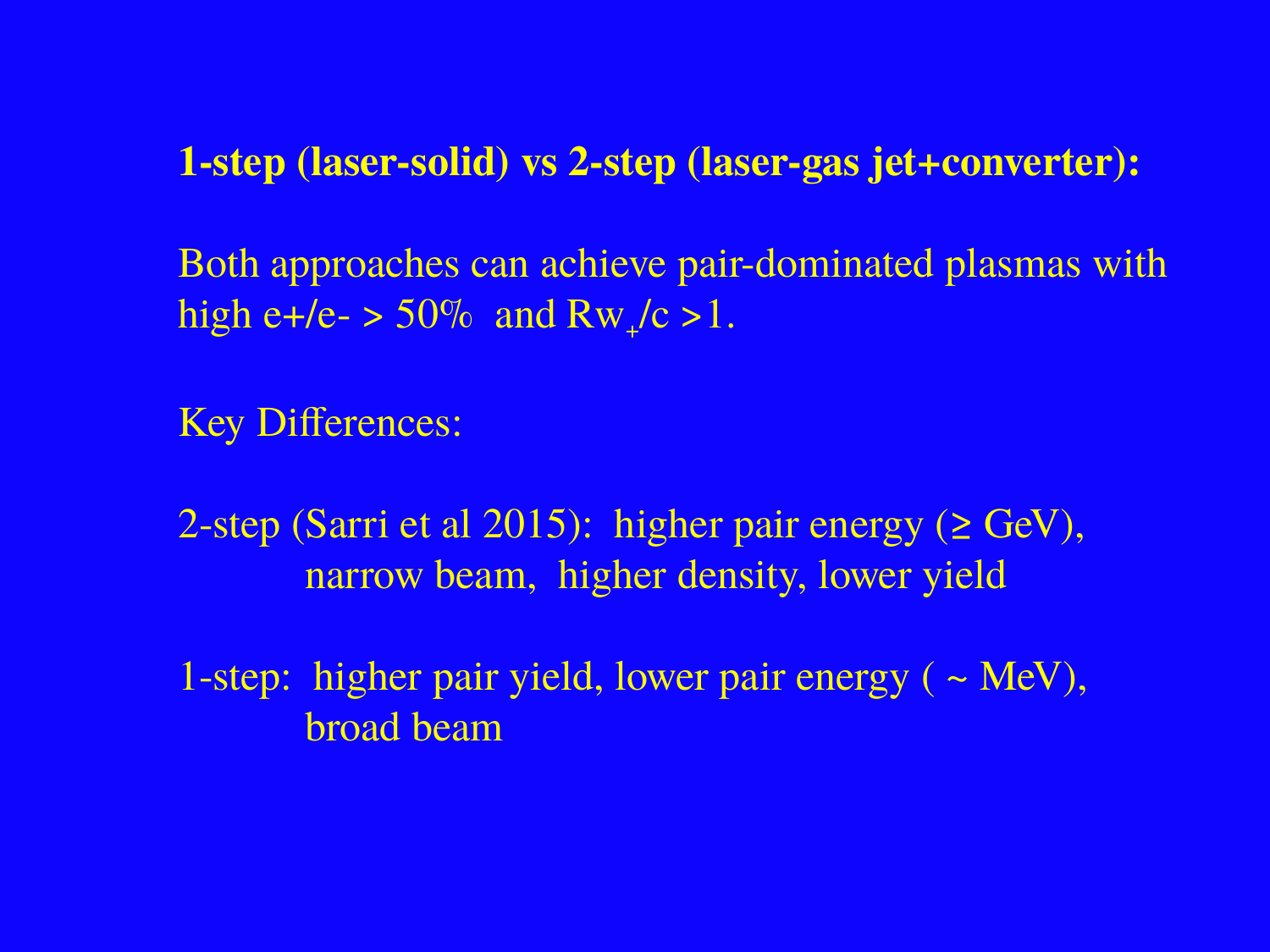

1-step (laser-solid) vs 2-step (laser-gas jet+converter):

Both approaches can achieve pair-dominated plasmas with
high e+/e- > 50%  and Rw+/c >1.

Key Differences:

2-step (Sarri et al 2015):  higher pair energy (≥ GeV),
	narrow beam,  higher density, lower yield

1-step:  higher pair yield, lower pair energy ( ~ MeV),
	broad beam